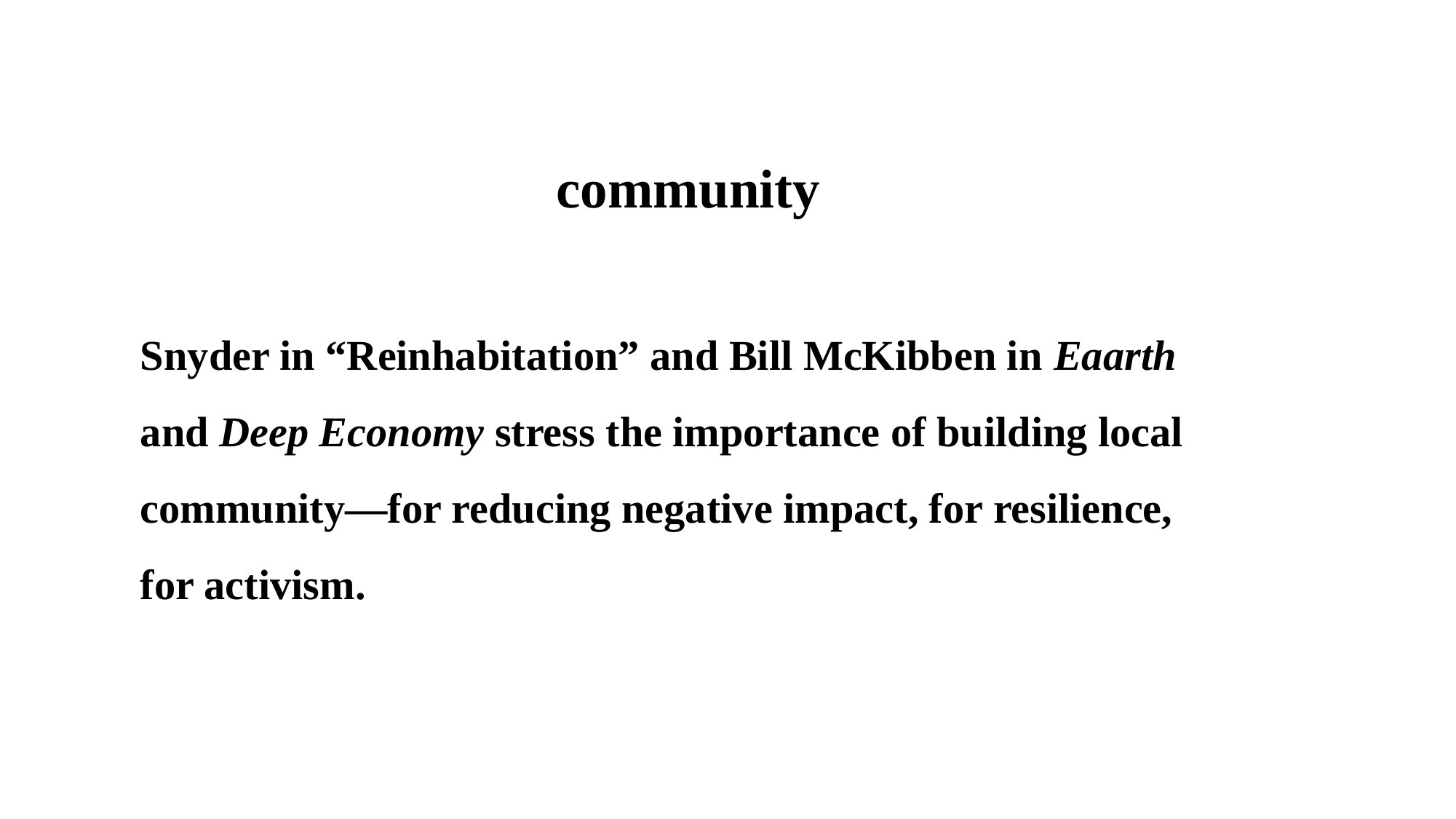

community

Snyder in “Reinhabitation” and Bill McKibben in Eaarth and Deep Economy stress the importance of building local community—for reducing negative impact, for resilience, for activism.